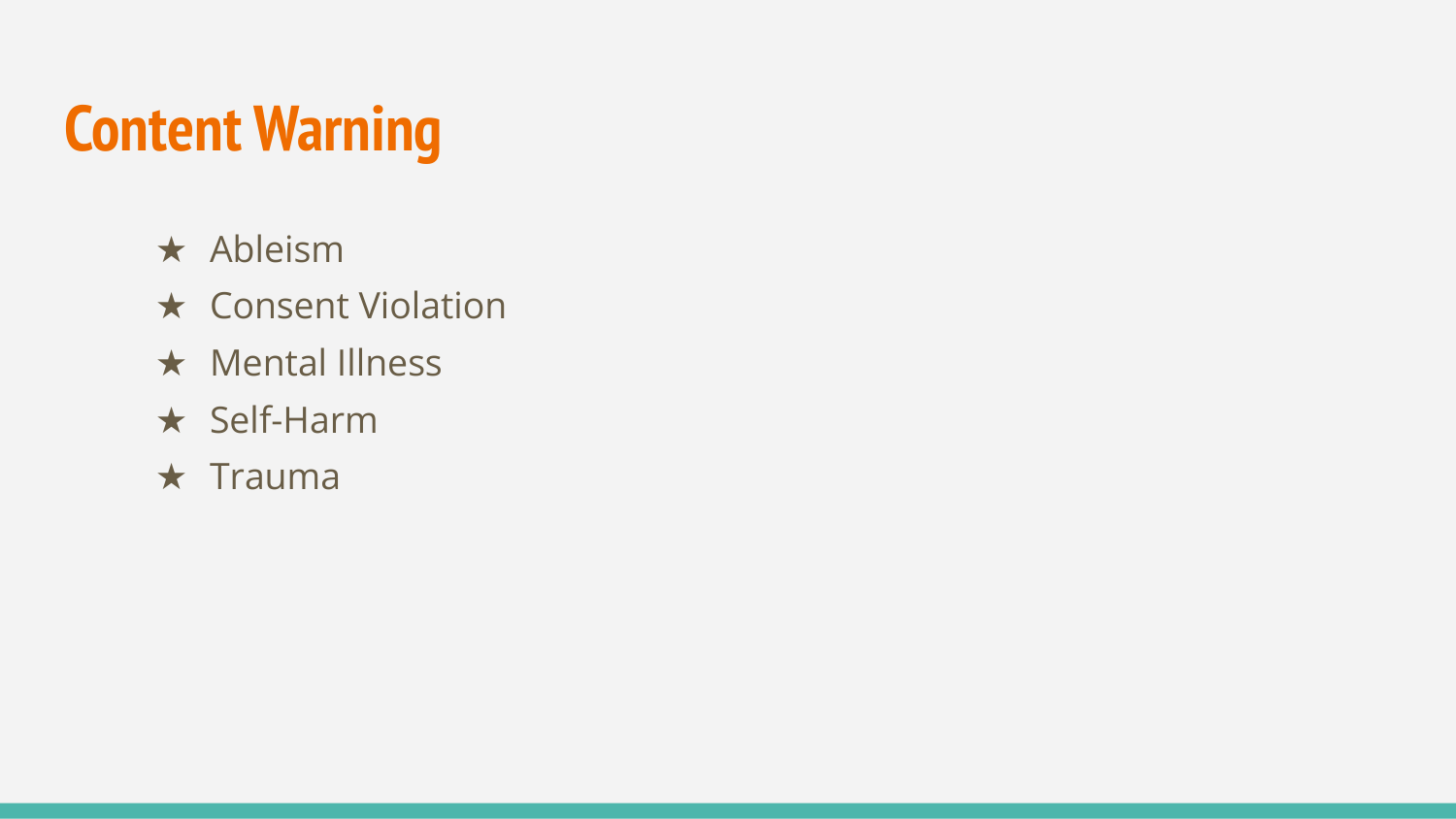

# Content Warning
Ableism
Consent Violation
Mental Illness
Self-Harm
Trauma